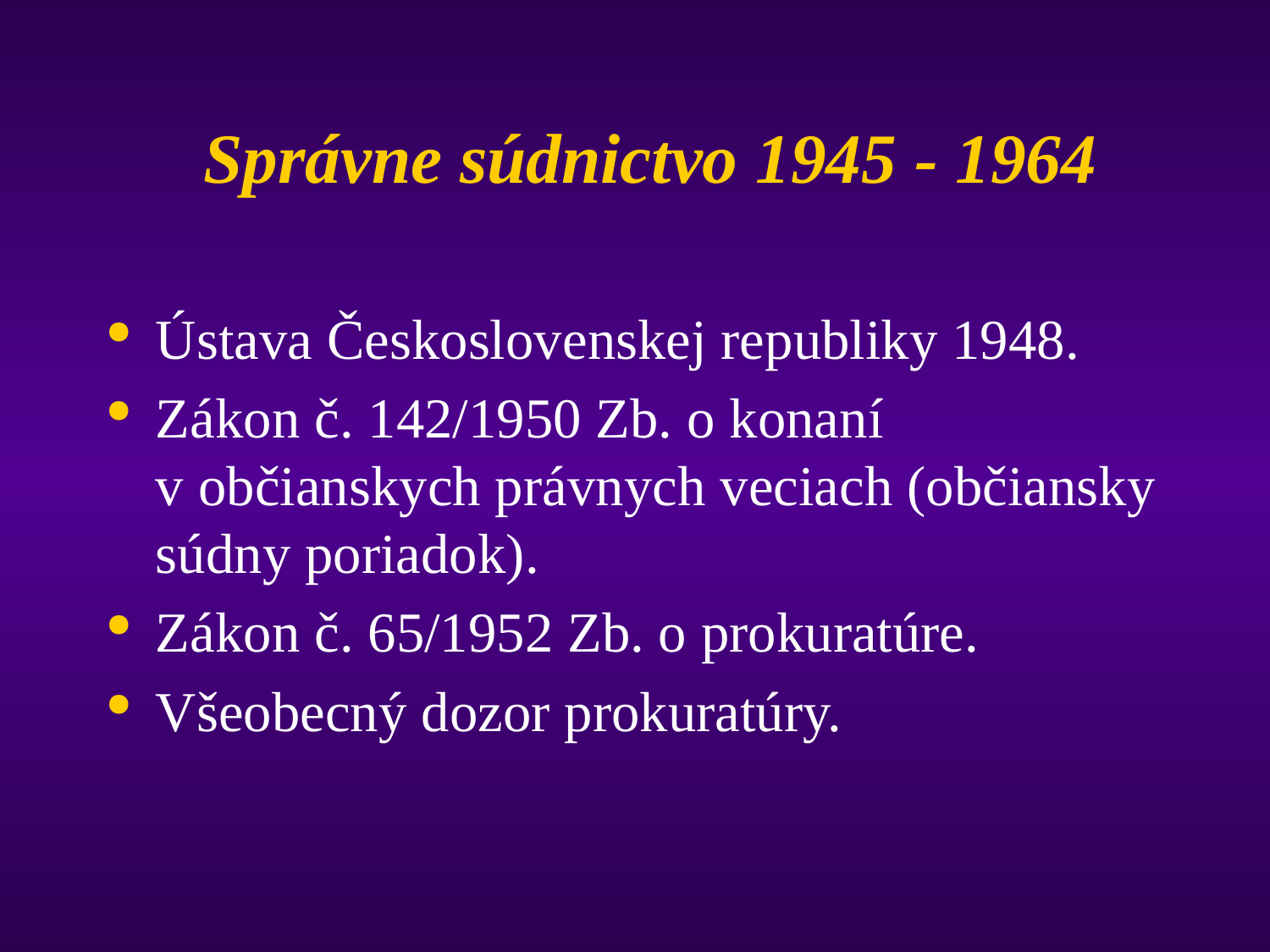

# Správne súdnictvo 1945 - 1964
Ústava Československej republiky 1948.
Zákon č. 142/1950 Zb. o konaní v občianskych právnych veciach (občiansky súdny poriadok).
Zákon č. 65/1952 Zb. o prokuratúre.
Všeobecný dozor prokuratúry.